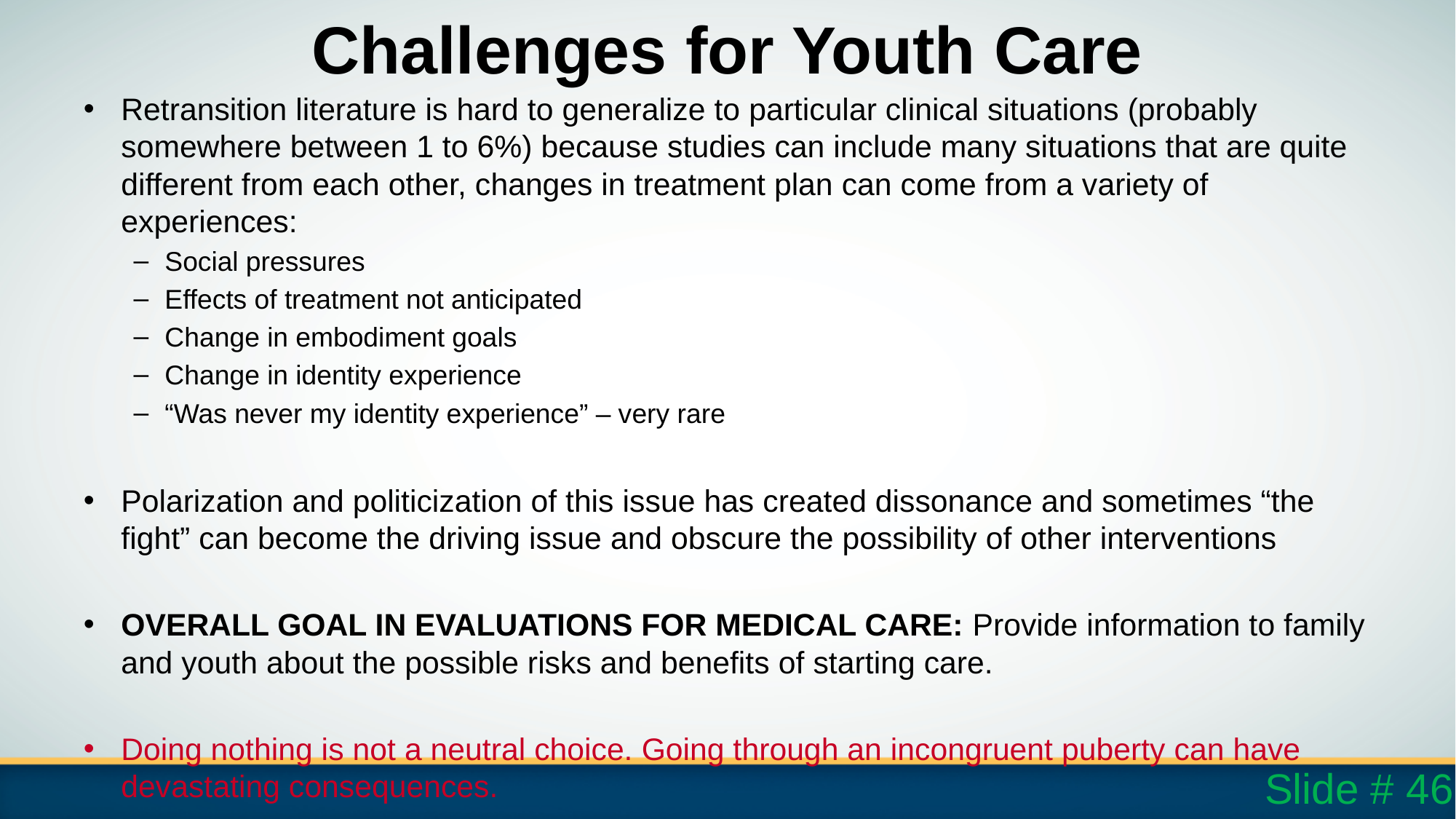

# Challenges for Youth Care
Retransition literature is hard to generalize to particular clinical situations (probably somewhere between 1 to 6%) because studies can include many situations that are quite different from each other, changes in treatment plan can come from a variety of experiences:
Social pressures
Effects of treatment not anticipated
Change in embodiment goals
Change in identity experience
“Was never my identity experience” – very rare

Polarization and politicization of this issue has created dissonance and sometimes “the fight” can become the driving issue and obscure the possibility of other interventions

OVERALL GOAL IN EVALUATIONS FOR MEDICAL CARE: Provide information to family and youth about the possible risks and benefits of starting care.

Doing nothing is not a neutral choice. Going through an incongruent puberty can have devastating consequences.

Slide # 46